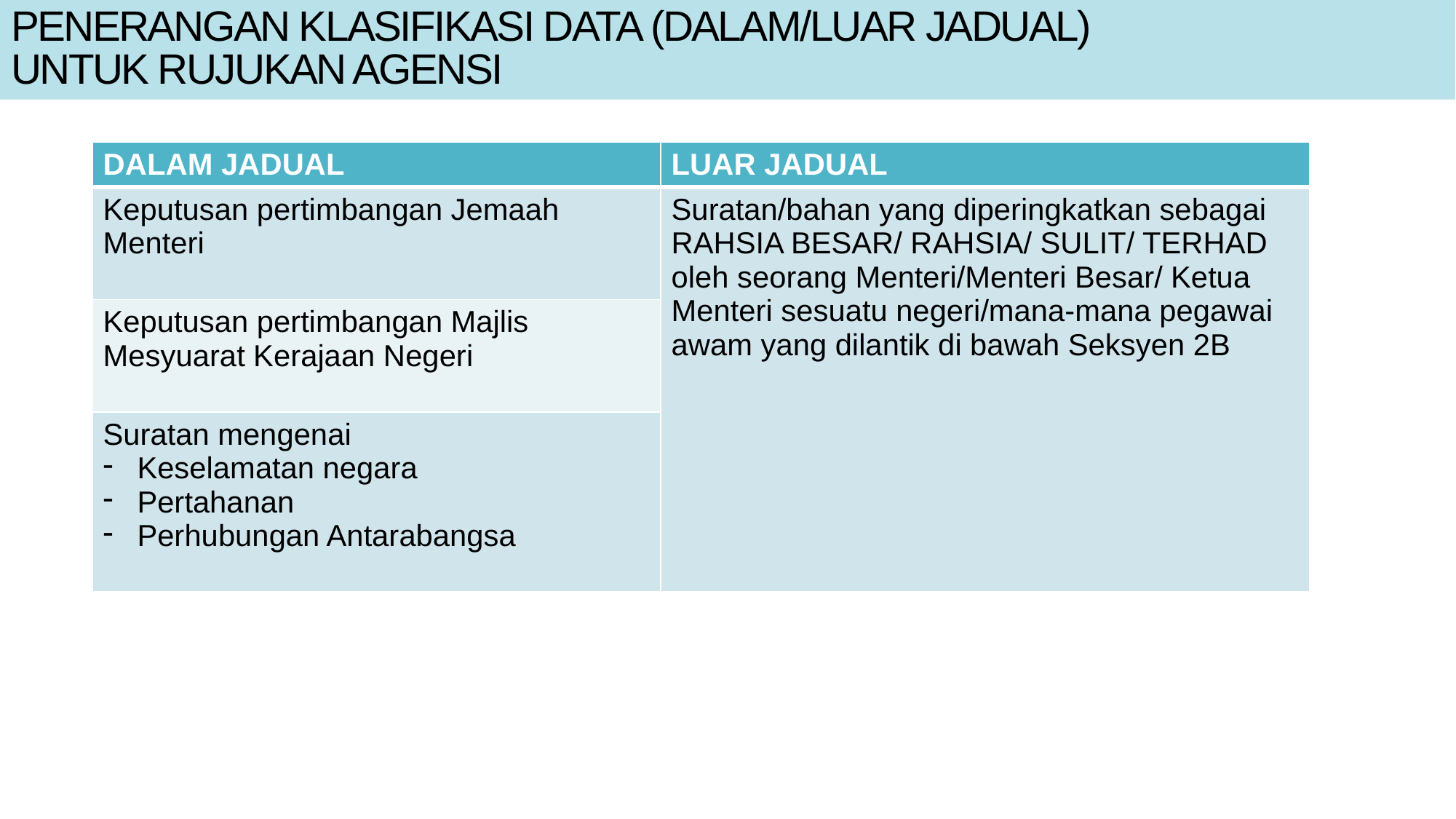

# PENERANGAN KLASIFIKASI DATA (DALAM/LUAR JADUAL) UNTUK RUJUKAN AGENSI
| DALAM JADUAL | LUAR JADUAL |
| --- | --- |
| Keputusan pertimbangan Jemaah Menteri | Suratan/bahan yang diperingkatkan sebagai RAHSIA BESAR/ RAHSIA/ SULIT/ TERHAD oleh seorang Menteri/Menteri Besar/ Ketua Menteri sesuatu negeri/mana-mana pegawai awam yang dilantik di bawah Seksyen 2B |
| Keputusan pertimbangan Majlis Mesyuarat Kerajaan Negeri |  |
| Suratan mengenai Keselamatan negara Pertahanan Perhubungan Antarabangsa |  |